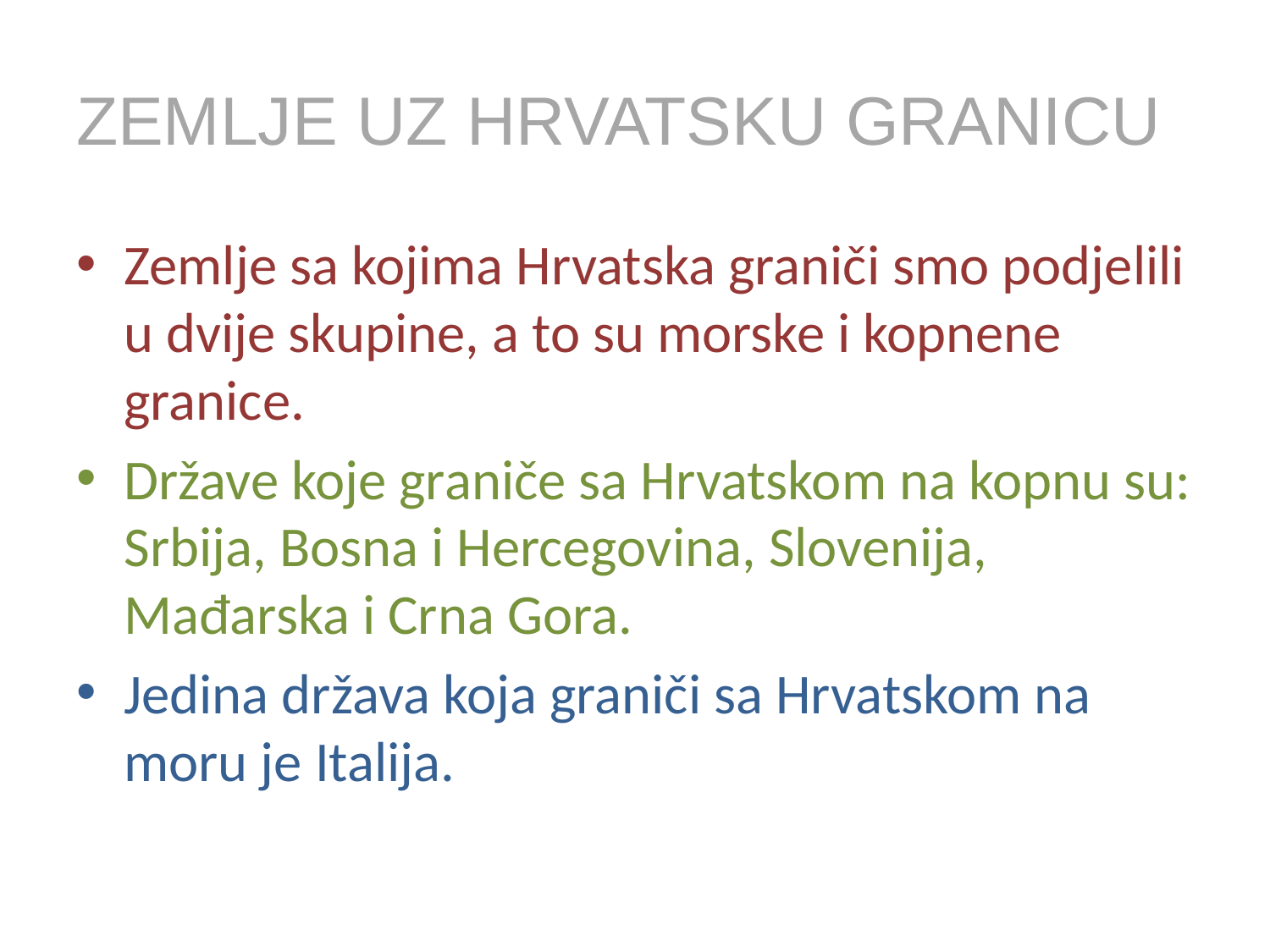

# ZEMLJE UZ HRVATSKU GRANICU
Zemlje sa kojima Hrvatska graniči smo podjelili u dvije skupine, a to su morske i kopnene granice.
Države koje graniče sa Hrvatskom na kopnu su: Srbija, Bosna i Hercegovina, Slovenija, Mađarska i Crna Gora.
Jedina država koja graniči sa Hrvatskom na  moru je Italija.